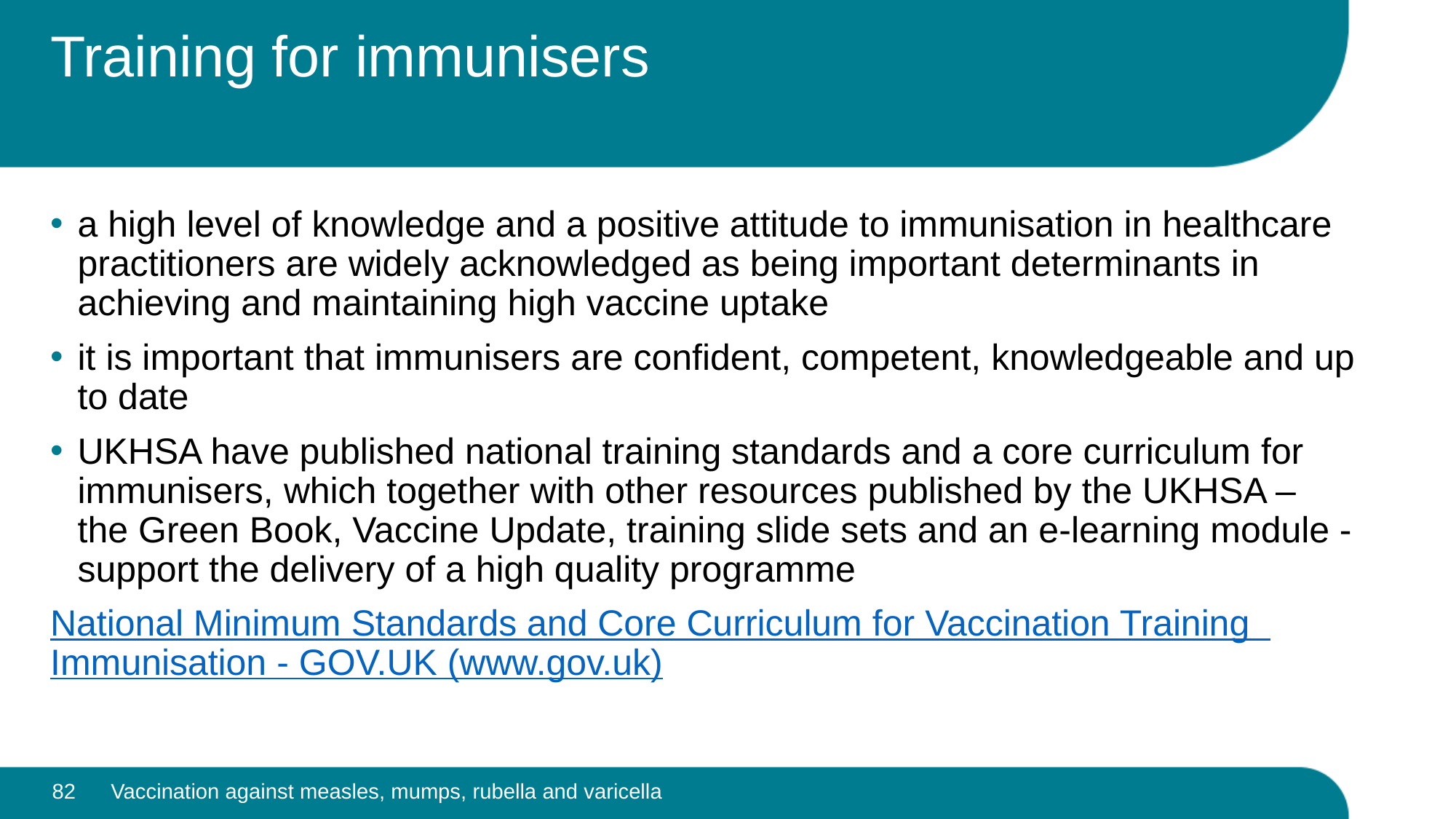

# Training for immunisers
a high level of knowledge and a positive attitude to immunisation in healthcare practitioners are widely acknowledged as being important determinants in achieving and maintaining high vaccine uptake
it is important that immunisers are confident, competent, knowledgeable and up to date
UKHSA have published national training standards and a core curriculum for immunisers, which together with other resources published by the UKHSA – the Green Book, Vaccine Update, training slide sets and an e-learning module - support the delivery of a high quality programme
National Minimum Standards and Core Curriculum for Vaccination Training  Immunisation - GOV.UK (www.gov.uk)
82
Vaccination against measles, mumps, rubella and varicella